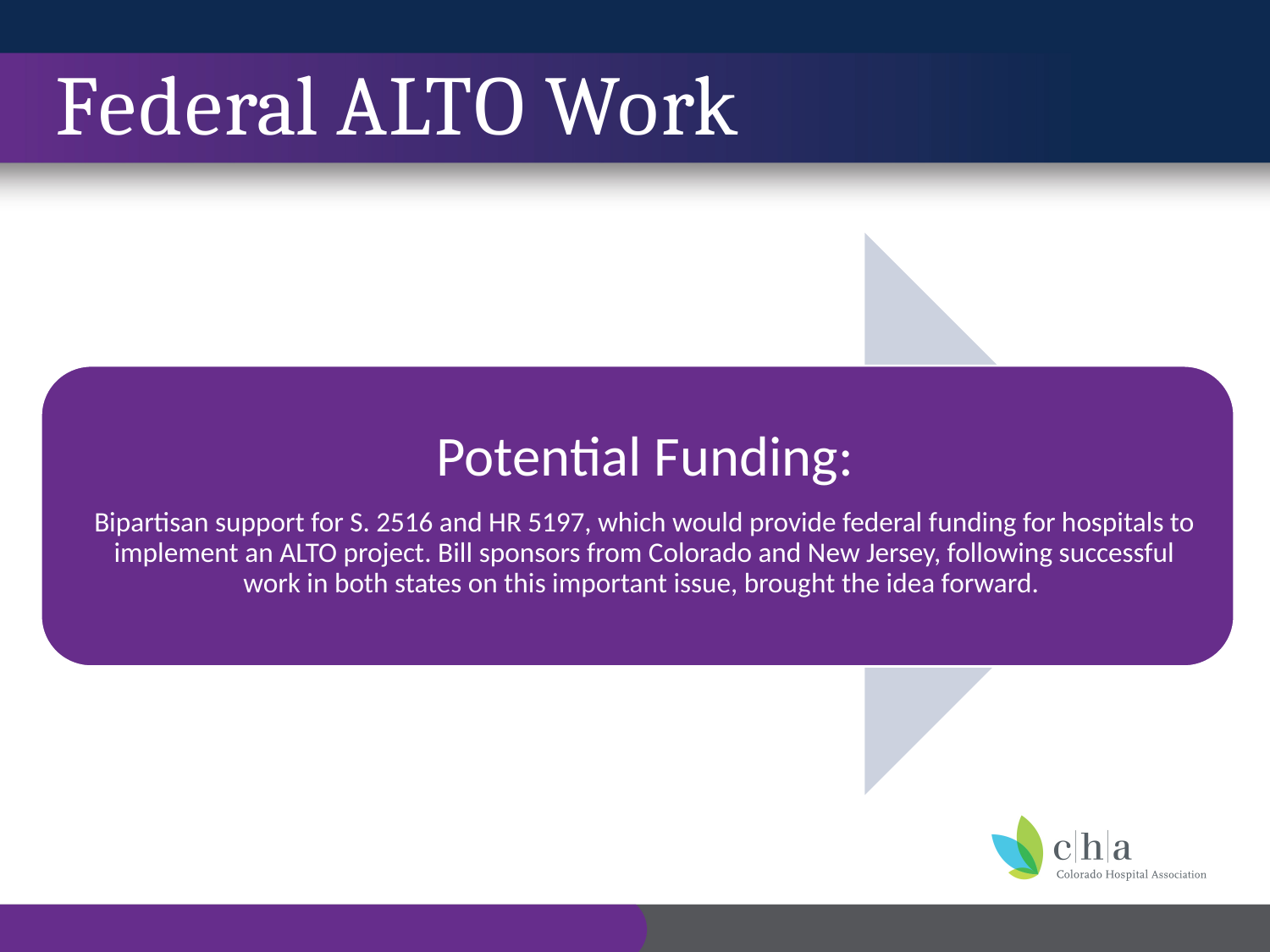

# Federal ALTO Work

Potential Funding:
Bipartisan support for S. 2516 and HR 5197, which would provide federal funding for hospitals to implement an ALTO project. Bill sponsors from Colorado and New Jersey, following successful work in both states on this important issue, brought the idea forward.